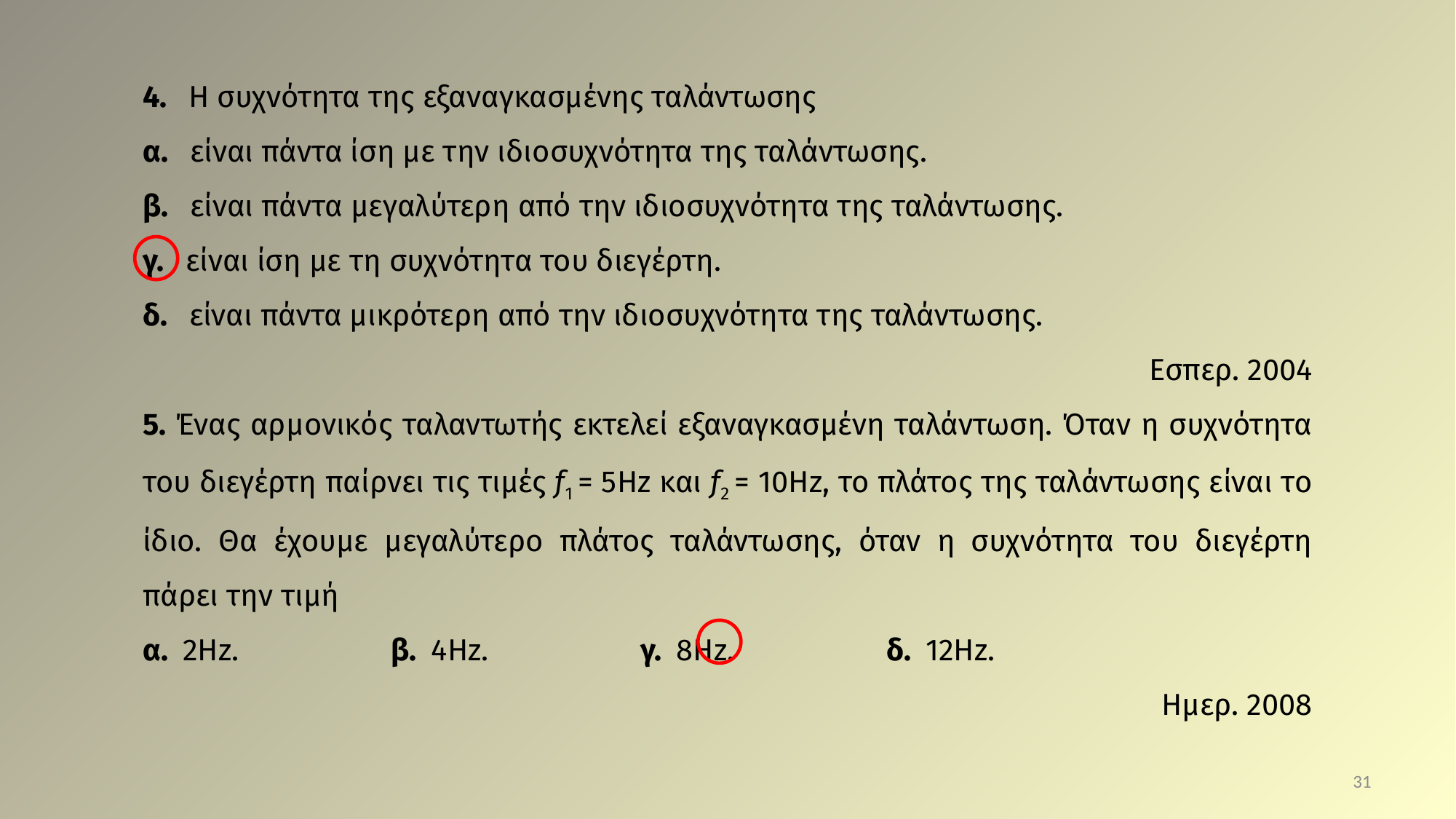

4.   Η συχνότητα της εξαναγκασμένης ταλάντωσης
α.   είναι πάντα ίση με την ιδιοσυχνότητα της ταλάντωσης.
β.   είναι πάντα μεγαλύτερη από την ιδιοσυχνότητα της ταλάντωσης.
γ.   είναι ίση με τη συχνότητα του διεγέρτη.
δ.   είναι πάντα μικρότερη από την ιδιοσυχνότητα της ταλάντωσης.
Εσπερ. 2004
5. Ένας αρμονικός ταλαντωτής εκτελεί εξαναγκασμένη ταλάντωση. Όταν η συχνότητα του διεγέρτη παίρνει τις τιμές f1 = 5Hz και f2 = 10Hz, το πλάτος της ταλάντωσης είναι το ίδιο. Θα έχουμε μεγαλύτερο πλάτος ταλάντωσης, όταν η συχνότητα του διεγέρτη πάρει την τιμή
α.  2Hz.                   β.  4Hz.                   γ.  8Hz.                   δ.  12Hz.
Ημερ. 2008

31